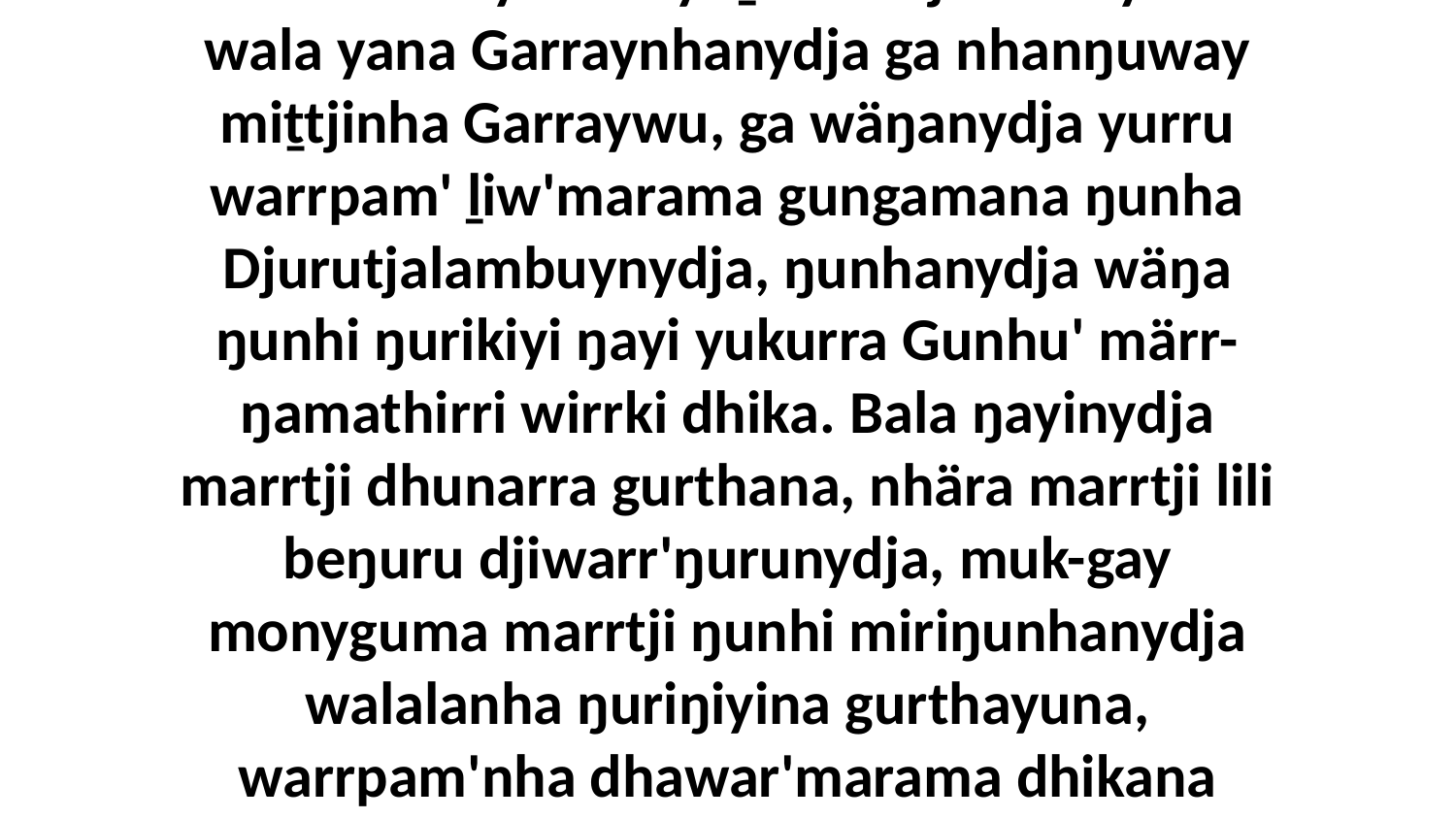

9 Bala walala yurru nyäṉ'thundja withiyanna-wala yana Garraynhanydja ga nhanŋuway miṯtjinha Garraywu, ga wäŋanydja yurru warrpam' ḻiw'marama gungamana ŋunha Djurutjalambuynydja, ŋunhanydja wäŋa ŋunhi ŋurikiyi ŋayi yukurra Gunhu' märr-ŋamathirri wirrki dhika. Bala ŋayinydja marrtji dhunarra gurthana, nhära marrtji lili beŋuru djiwarr'ŋurunydja, muk-gay monyguma marrtji ŋunhi miriŋunhanydja walalanha ŋuriŋiyina gurthayuna, warrpam'nha dhawar'marama dhikana nhära.